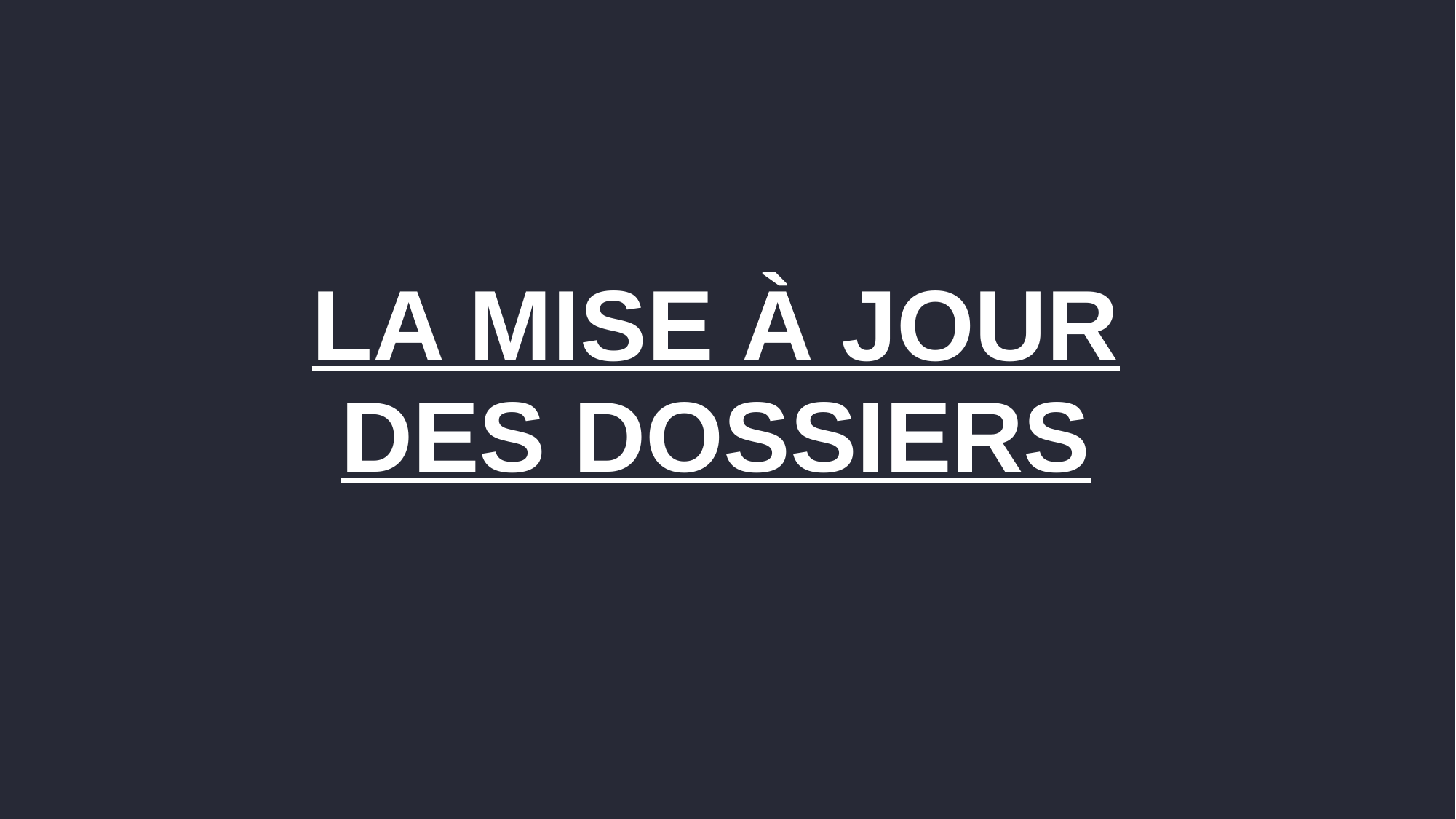

# La mise à jour des dossiers